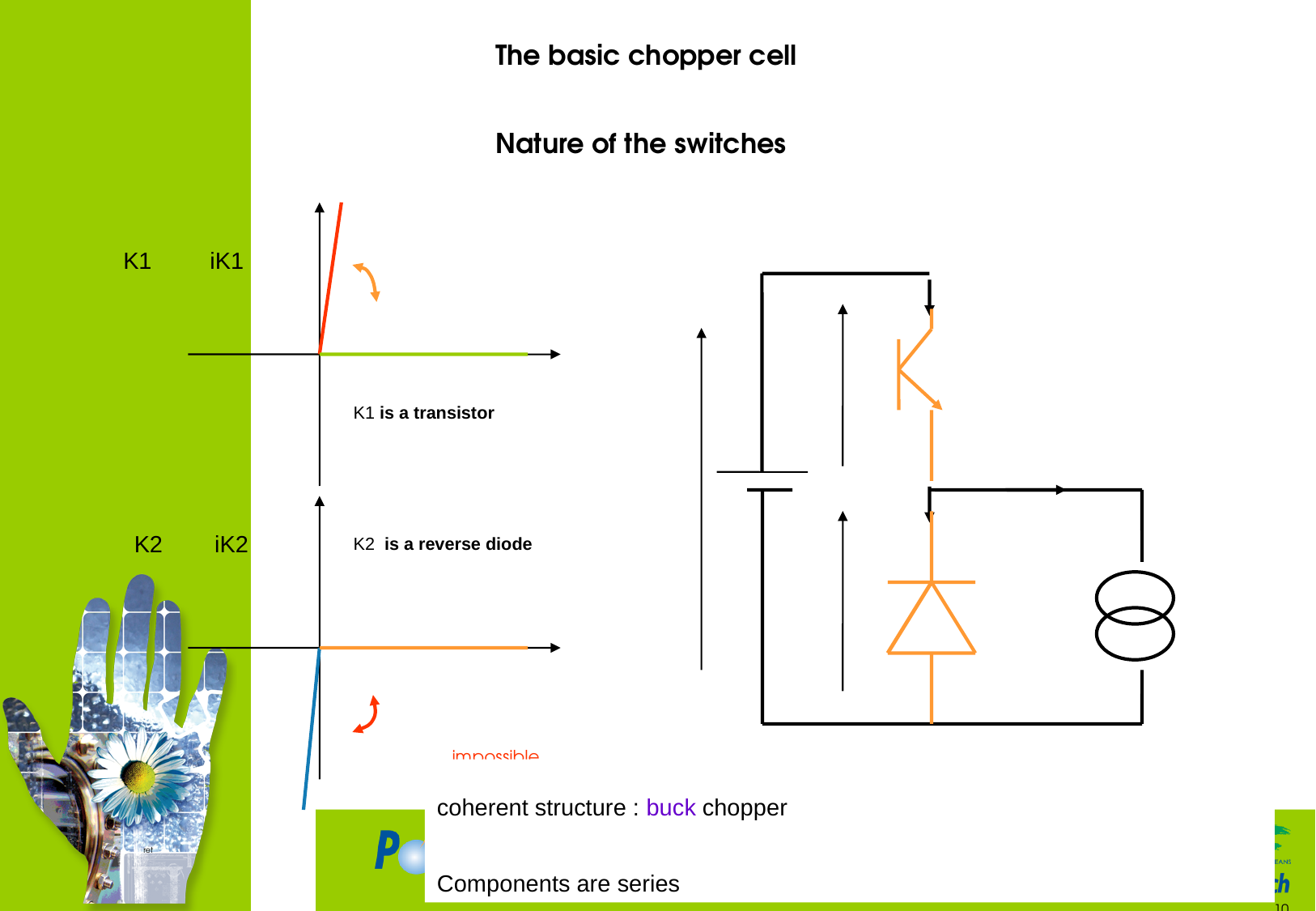

The basic chopper cell
Nature of the switches

K1         iK1

K2        iK2

K1 is a transistor
K2  is a reverse diode

impossible
coherent structure : buck chopper
Components are series
ret
10